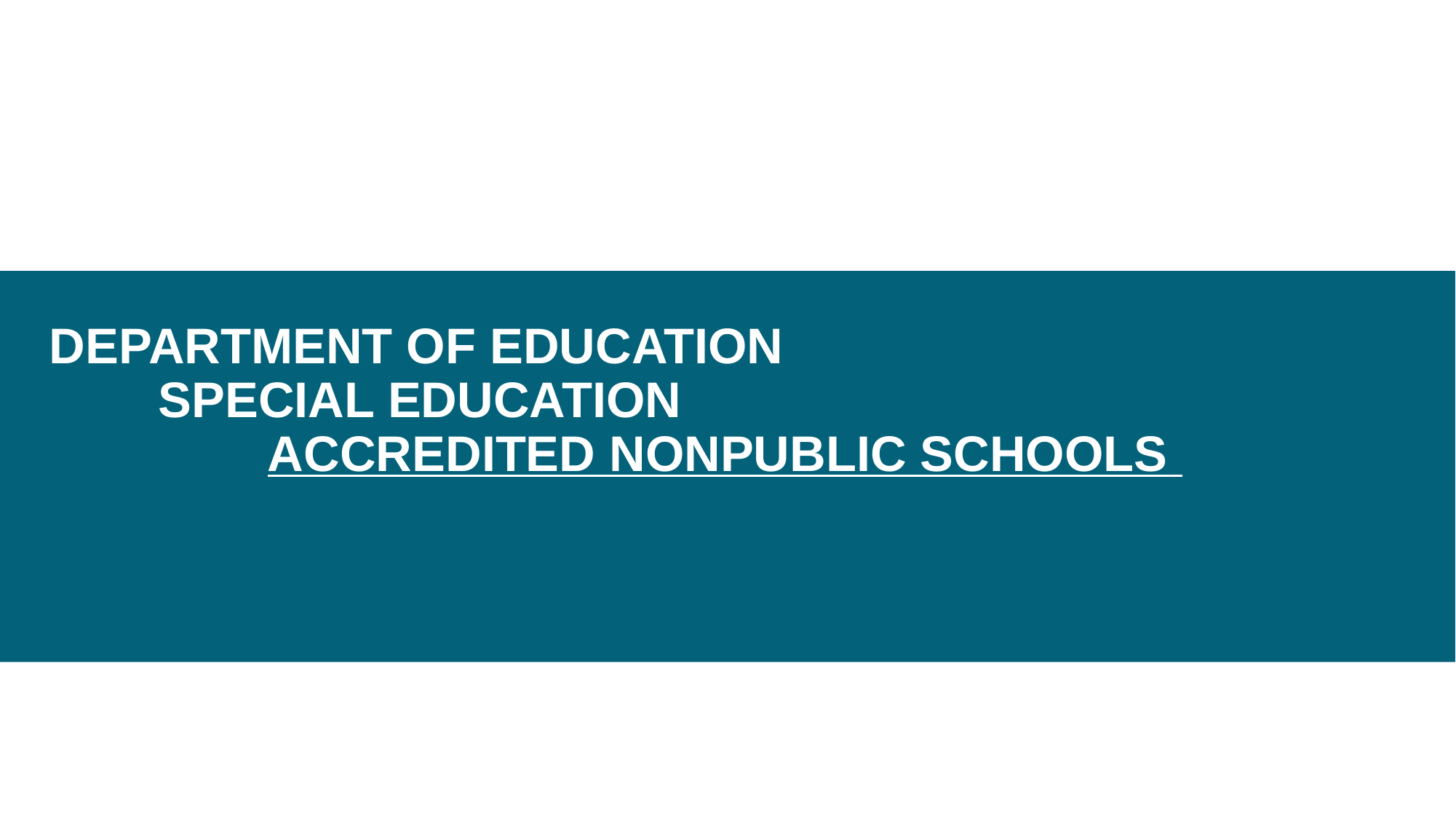

# DEPARTMENT OF EDUCATION SPECIAL EDUCATION ACCREDITED NONPUBLIC SCHOOLS